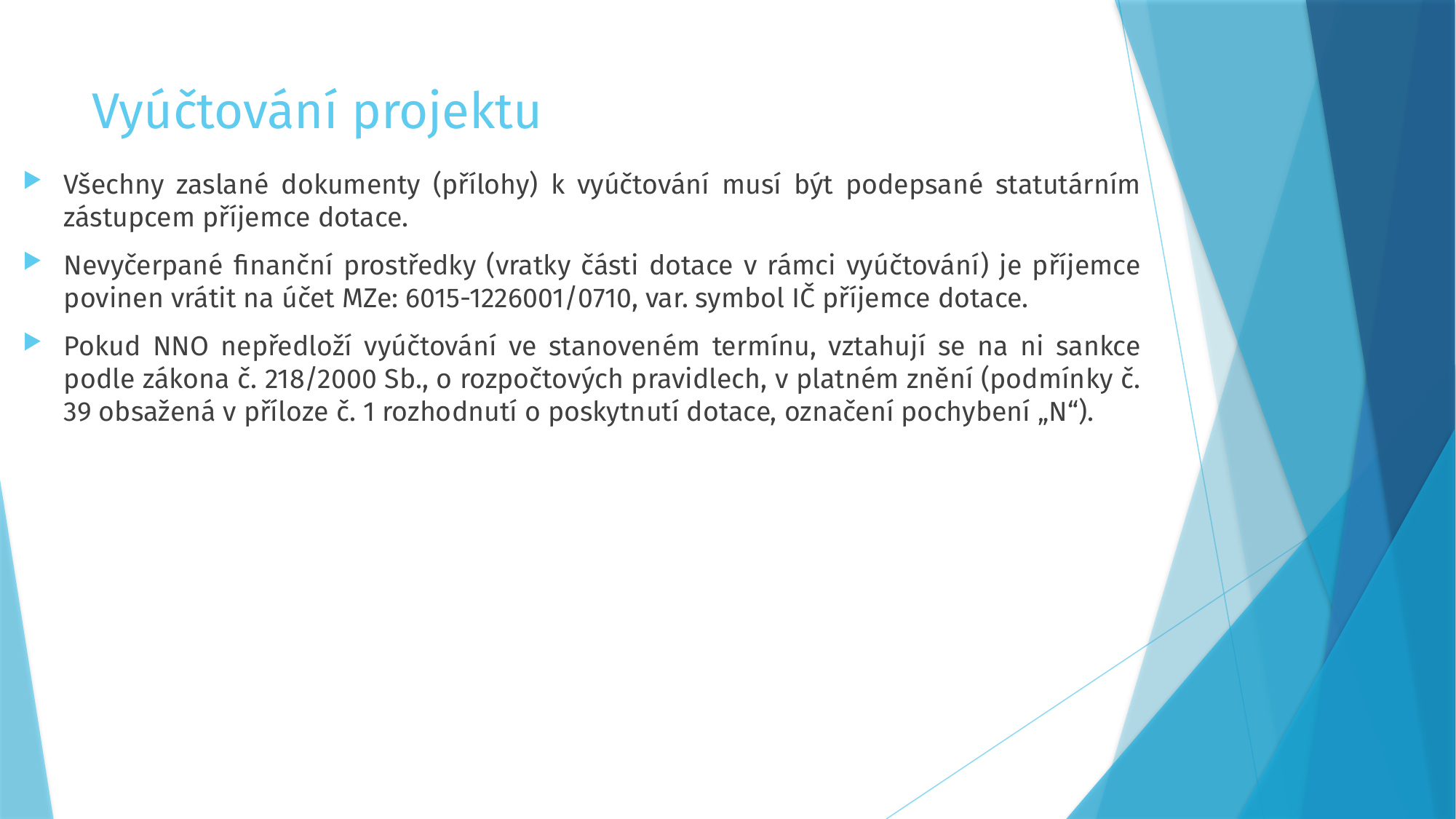

# Vyúčtování projektu
Všechny zaslané dokumenty (přílohy) k vyúčtování musí být podepsané statutárním zástupcem příjemce dotace.
Nevyčerpané finanční prostředky (vratky části dotace v rámci vyúčtování) je příjemce povinen vrátit na účet MZe: 6015-1226001/0710, var. symbol IČ příjemce dotace.
Pokud NNO nepředloží vyúčtování ve stanoveném termínu, vztahují se na ni sankce podle zákona č. 218/2000 Sb., o rozpočtových pravidlech, v platném znění (podmínky č. 39 obsažená v příloze č. 1 rozhodnutí o poskytnutí dotace, označení pochybení „N“).